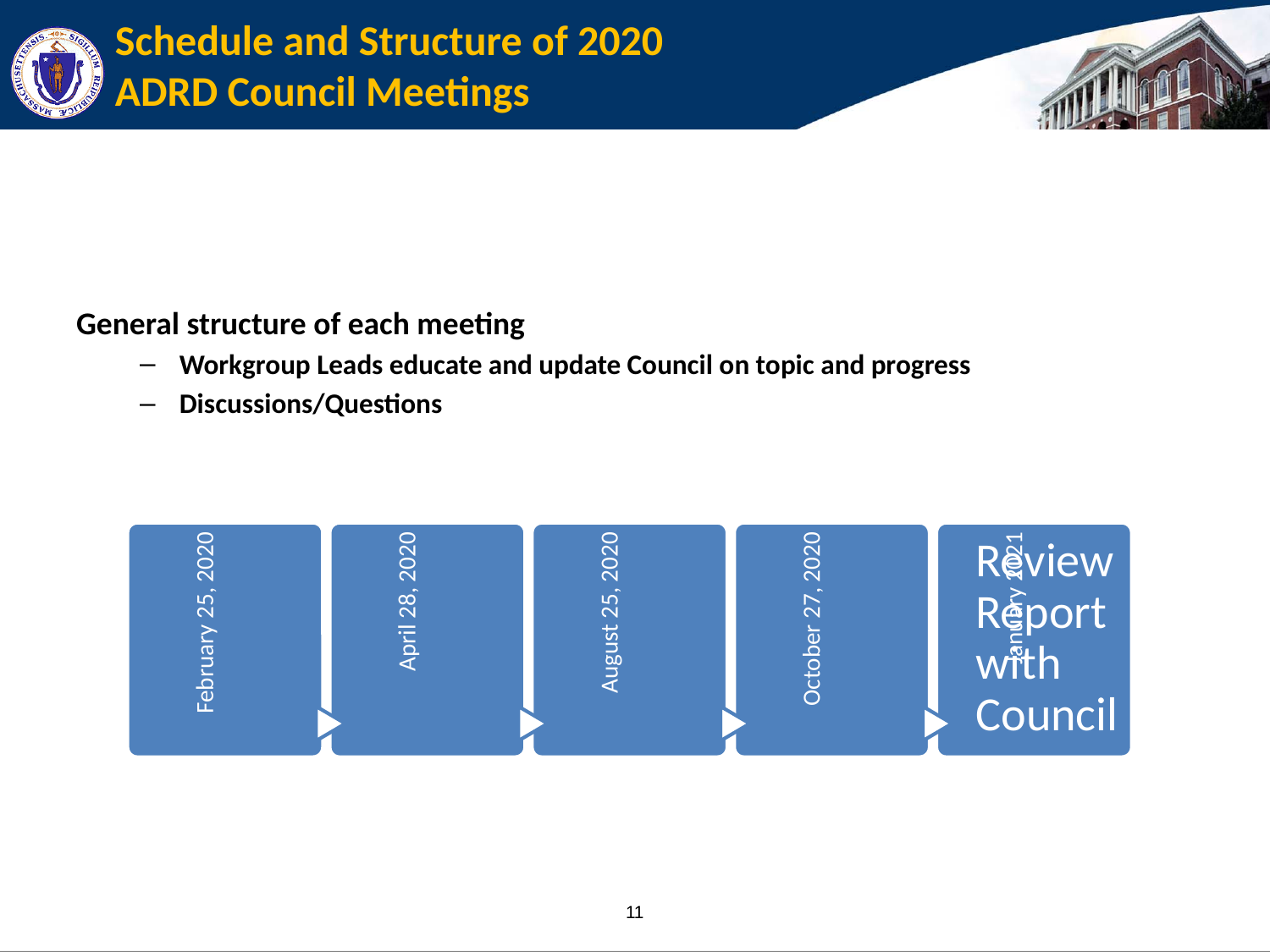

# Schedule and Structure of 2020                           ADRD Council Meetings
General structure of each meeting
Workgroup Leads educate and update Council on topic and progress
Discussions/Questions
February 25, 2020
April 28, 2020
August 25, 2020
October 27, 2020
January 2021
Review Report with Council